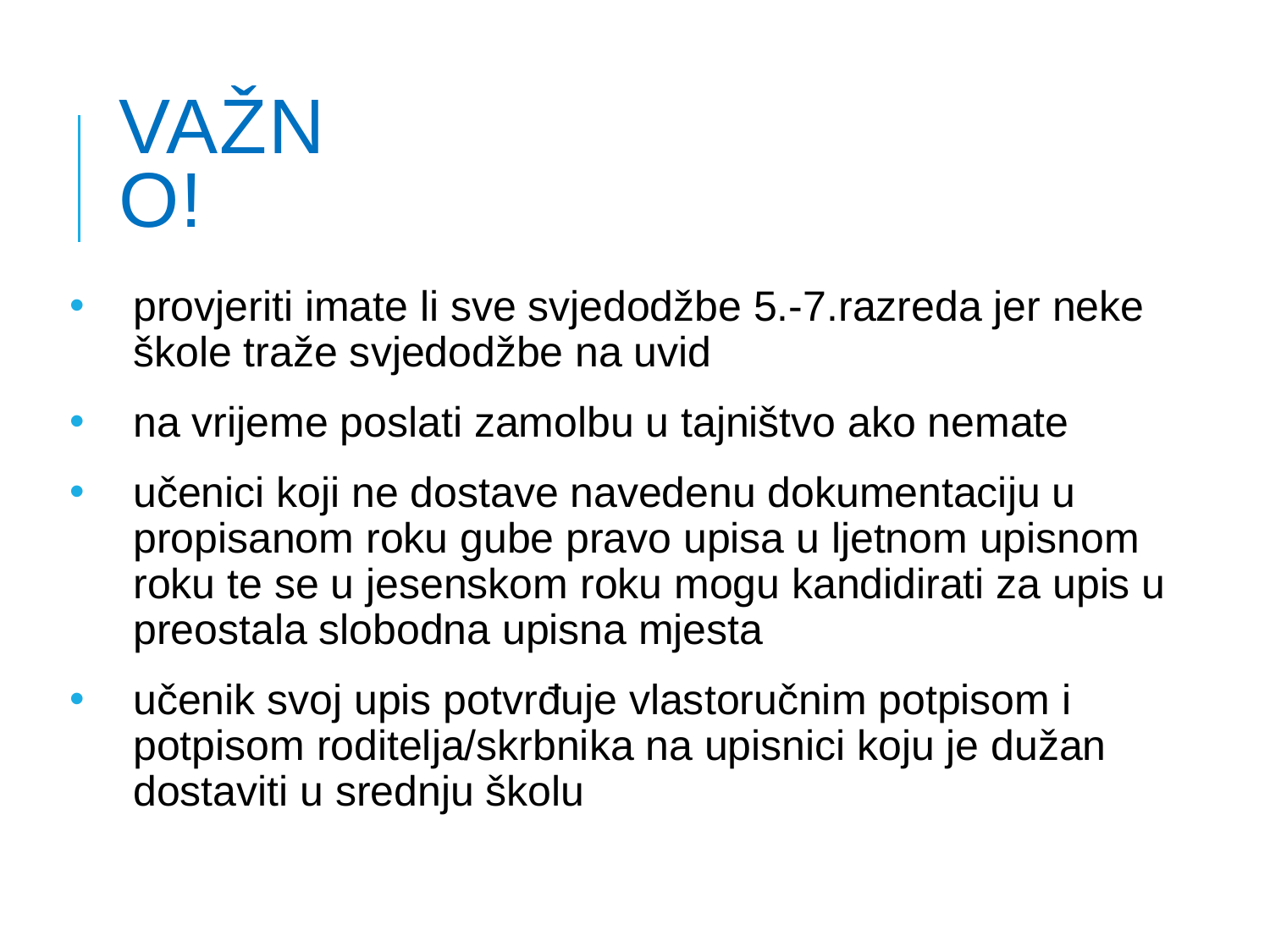

# VAŽNO!
provjeriti imate li sve svjedodžbe 5.-7.razreda jer neke škole traže svjedodžbe na uvid
na vrijeme poslati zamolbu u tajništvo ako nemate
učenici koji ne dostave navedenu dokumentaciju u propisanom roku gube pravo upisa u ljetnom upisnom roku te se u jesenskom roku mogu kandidirati za upis u preostala slobodna upisna mjesta
učenik svoj upis potvrđuje vlastoručnim potpisom i potpisom roditelja/skrbnika na upisnici koju je dužan dostaviti u srednju školu